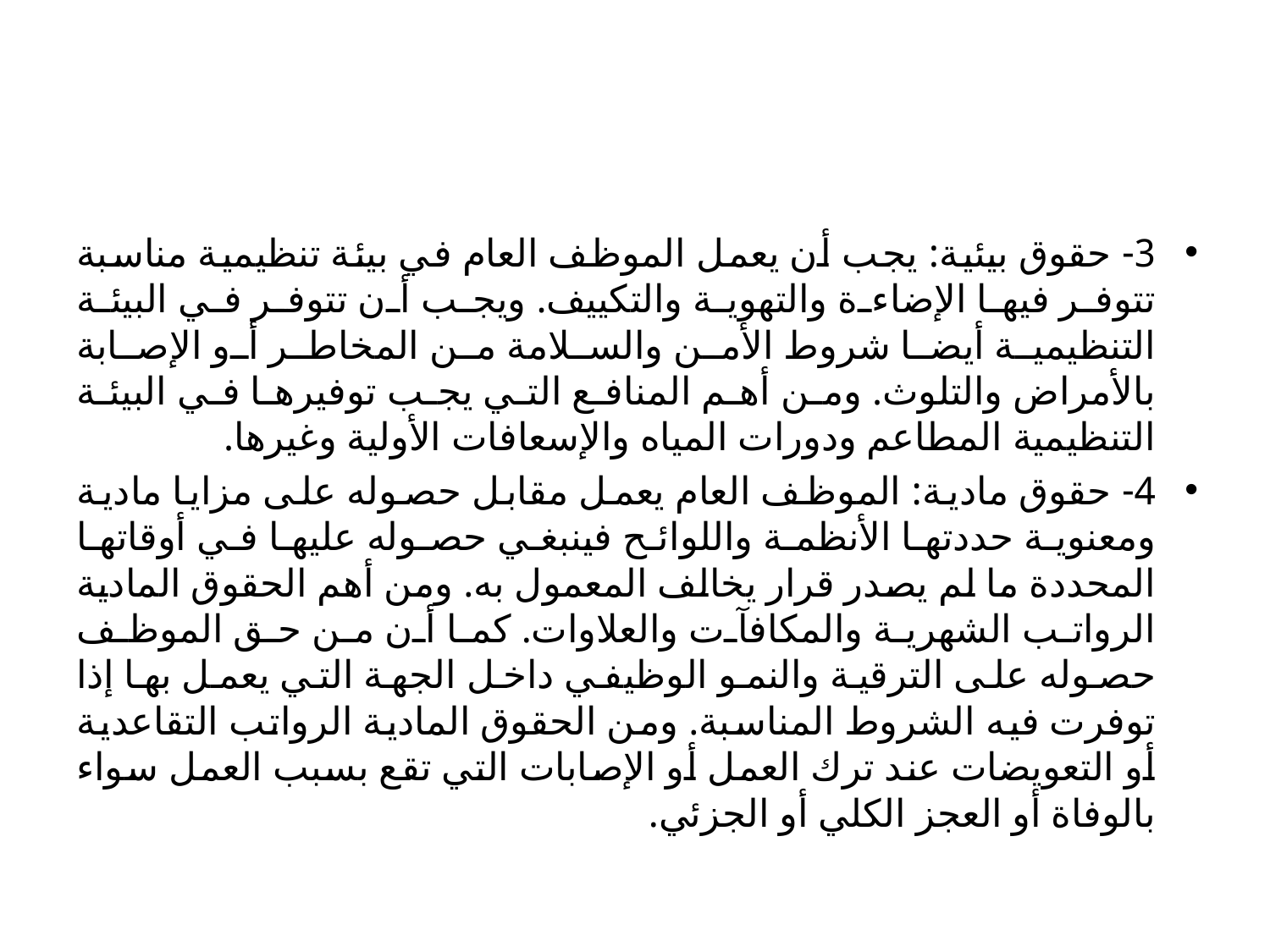

#
3- حقوق بيئية: يجب أن يعمل الموظف العام في بيئة تنظيمية مناسبة تتوفر فيها الإضاءة والتهوية والتكييف. ويجب أن تتوفر في البيئة التنظيمية أيضا شروط الأمن والسلامة من المخاطر أو الإصابة بالأمراض والتلوث. ومن أهم المنافع التي يجب توفيرها في البيئة التنظيمية المطاعم ودورات المياه والإسعافات الأولية وغيرها.
4- حقوق مادية: الموظف العام يعمل مقابل حصوله على مزايا مادية ومعنوية حددتها الأنظمة واللوائح فينبغي حصوله عليها في أوقاتها المحددة ما لم يصدر قرار يخالف المعمول به. ومن أهم الحقوق المادية الرواتب الشهرية والمكافآت والعلاوات. كما أن من حق الموظف حصوله على الترقية والنمو الوظيفي داخل الجهة التي يعمل بها إذا توفرت فيه الشروط المناسبة. ومن الحقوق المادية الرواتب التقاعدية أو التعويضات عند ترك العمل أو الإصابات التي تقع بسبب العمل سواء بالوفاة أو العجز الكلي أو الجزئي.